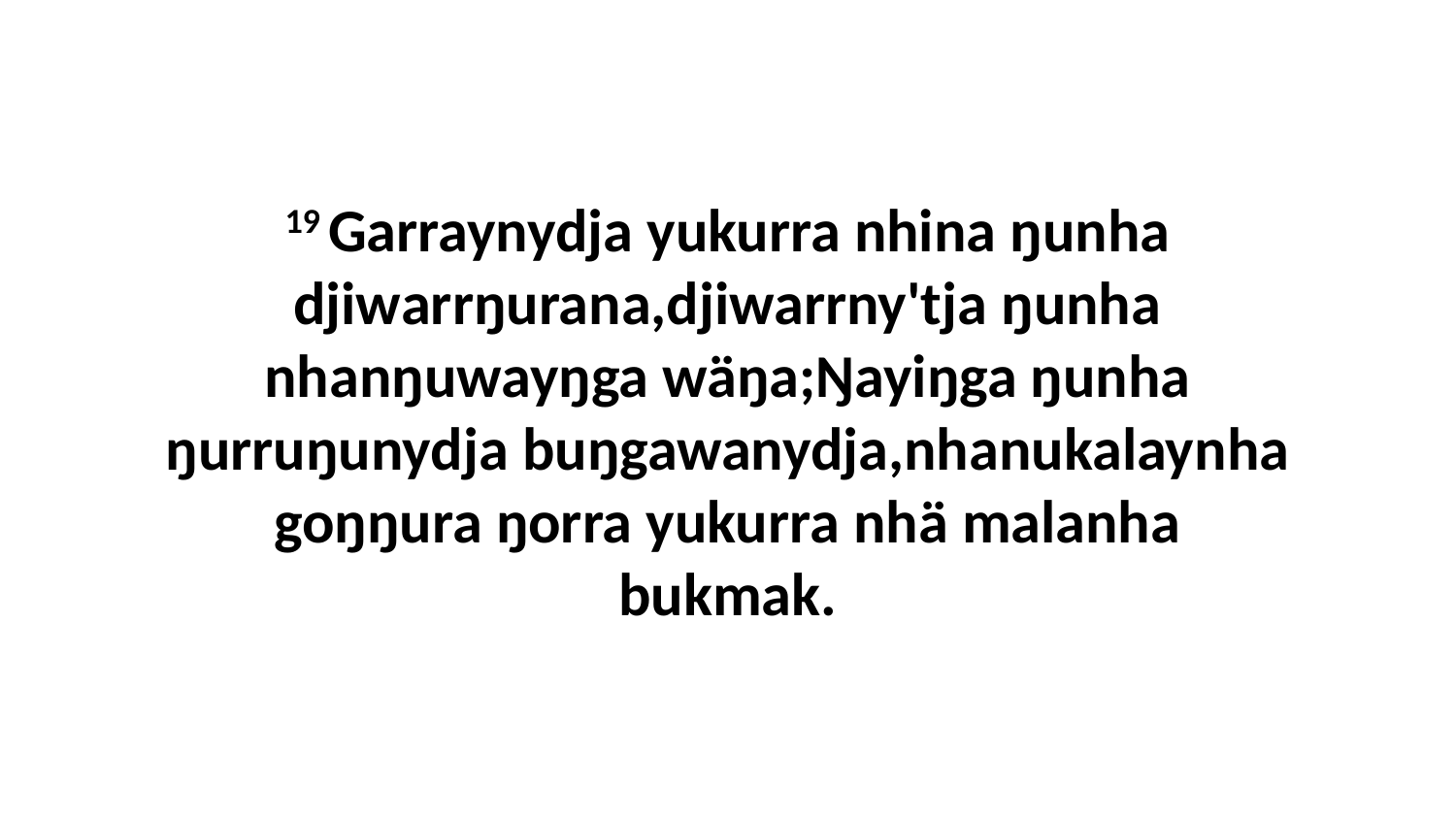

19 Garraynydja yukurra nhina ŋunha djiwarrŋurana,djiwarrny'tja ŋunha nhanŋuwayŋga wäŋa;Ŋayiŋga ŋunha ŋurruŋunydja buŋgawanydja,nhanukalaynha goŋŋura ŋorra yukurra nhä malanha bukmak.